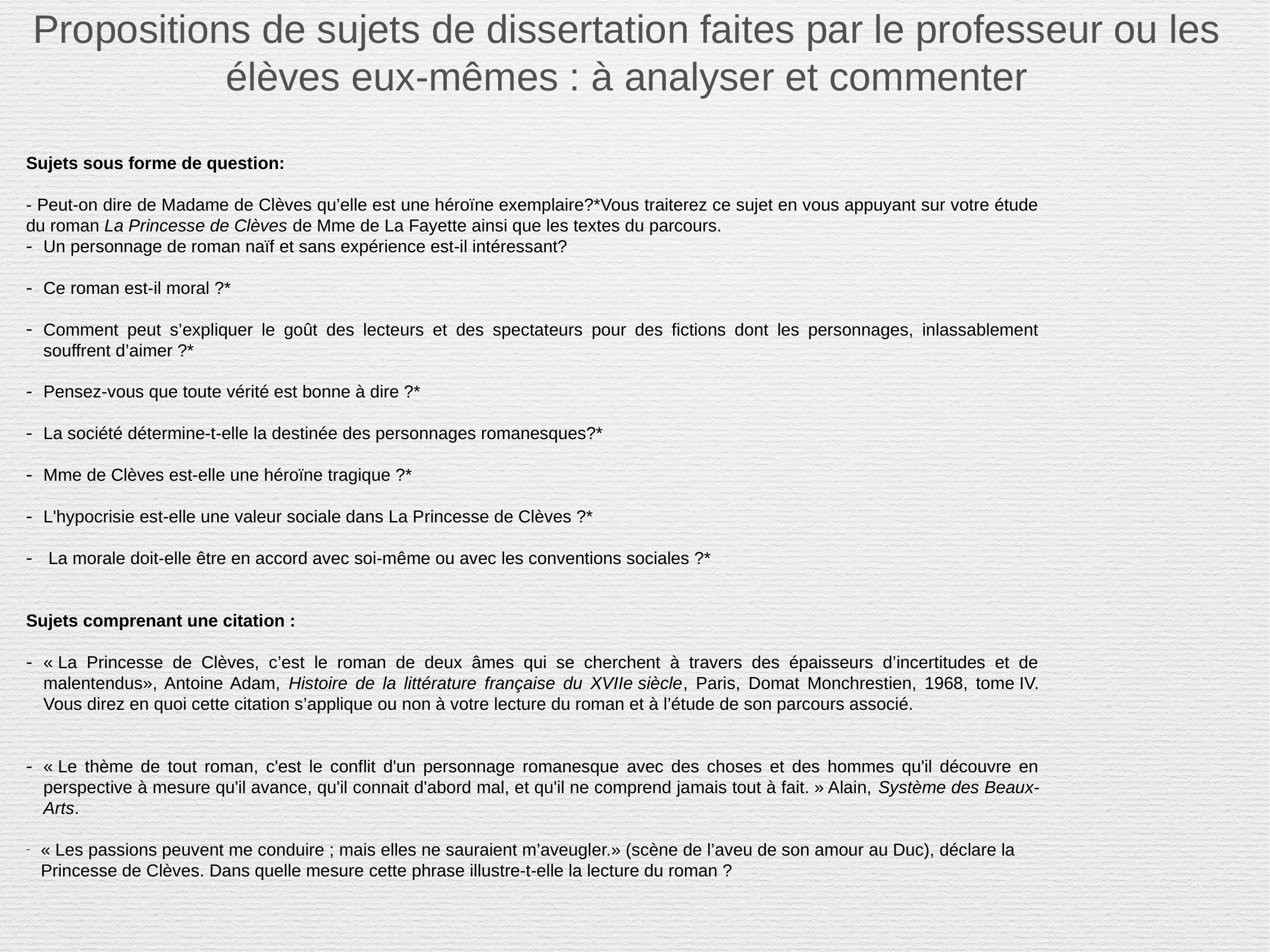

Propositions de sujets de dissertation faites par le professeur ou les élèves eux-mêmes : à analyser et commenter
#
Sujets sous forme de question:

- Peut-on dire de Madame de Clèves qu’elle est une héroïne exemplaire?*Vous traiterez ce sujet en vous appuyant sur votre étude du roman La Princesse de Clèves de Mme de La Fayette ainsi que les textes du parcours.
Un personnage de roman naïf et sans expérience est-il intéressant?

Ce roman est-il moral ?*

Comment peut s’expliquer le goût des lecteurs et des spectateurs pour des fictions dont les personnages, inlassablement souffrent d’aimer ?*

Pensez-vous que toute vérité est bonne à dire ?*

La société détermine-t-elle la destinée des personnages romanesques?*

Mme de Clèves est-elle une héroïne tragique ?*

L'hypocrisie est-elle une valeur sociale dans La Princesse de Clèves ?*

 La morale doit-elle être en accord avec soi-même ou avec les conventions sociales ?*

Sujets comprenant une citation :

« La Princesse de Clèves, c’est le roman de deux âmes qui se cherchent à travers des épaisseurs d’incertitudes et de malentendus», Antoine Adam, Histoire de la littérature française du XVIIe siècle, Paris, Domat Monchrestien, 1968, tome IV. Vous direz en quoi cette citation s’applique ou non à votre lecture du roman et à l’étude de son parcours associé.

« Le thème de tout roman, c'est le conflit d'un personnage romanesque avec des choses et des hommes qu'il découvre en perspective à mesure qu'il avance, qu'il connait d'abord mal, et qu'il ne comprend jamais tout à fait. » Alain, Système des Beaux-Arts.

« Les passions peuvent me conduire ; mais elles ne sauraient m’aveugler.» (scène de l’aveu de son amour au Duc), déclare la Princesse de Clèves. Dans quelle mesure cette phrase illustre-t-elle la lecture du roman ?